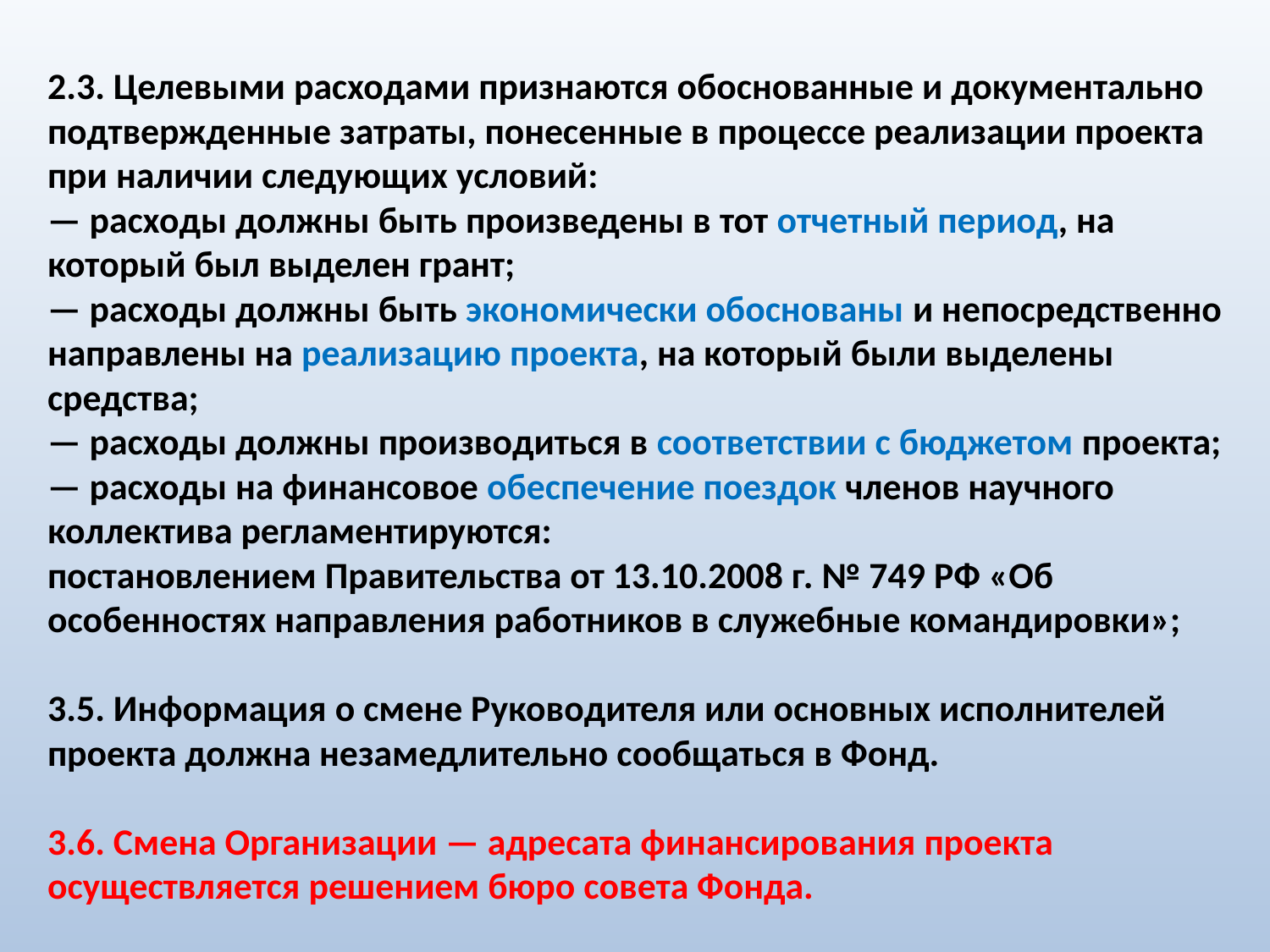

2.3. Целевыми расходами признаются обоснованные и документально подтвержденные затраты, понесенные в процессе реализации проекта при наличии следующих условий:
— расходы должны быть произведены в тот отчетный период, на который был выделен грант;
— расходы должны быть экономически обоснованы и непосредственно направлены на реализацию проекта, на который были выделены средства;
— расходы должны производиться в соответствии с бюджетом проекта;
— расходы на финансовое обеспечение поездок членов научного коллектива регламентируются:
постановлением Правительства от 13.10.2008 г. № 749 РФ «Об особенностях направления работников в служебные командировки»;

3.5. Информация о смене Руководителя или основных исполнителей проекта должна незамедлительно сообщаться в Фонд.

3.6. Смена Организации — адресата финансирования проекта осуществляется решением бюро совета Фонда.